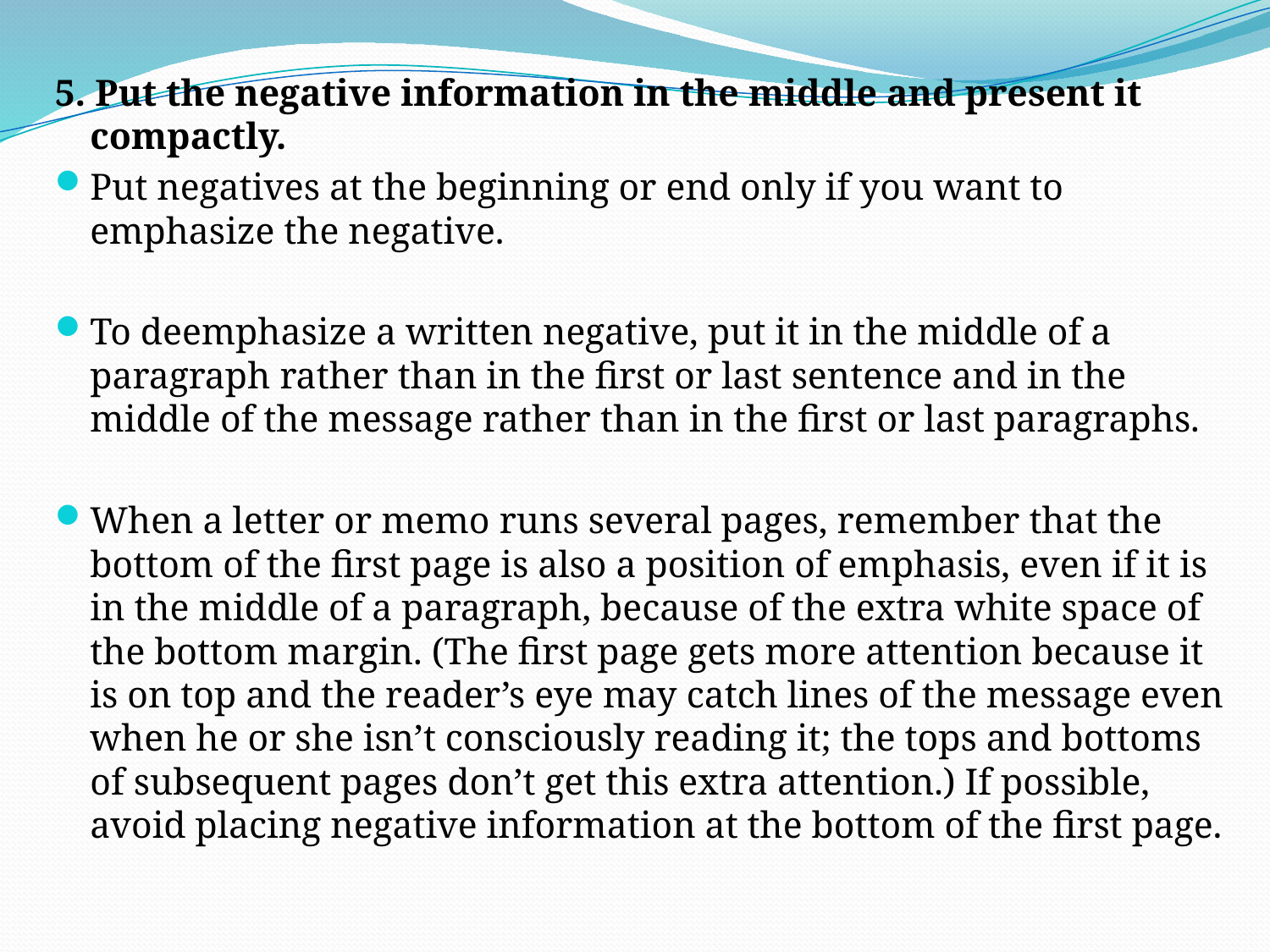

5. Put the negative information in the middle and present it compactly.
Put negatives at the beginning or end only if you want to emphasize the negative.

To deemphasize a written negative, put it in the middle of a paragraph rather than in the first or last sentence and in the middle of the message rather than in the first or last paragraphs.

When a letter or memo runs several pages, remember that the bottom of the first page is also a position of emphasis, even if it is in the middle of a paragraph, because of the extra white space of the bottom margin. (The first page gets more attention because it is on top and the reader’s eye may catch lines of the message even when he or she isn’t consciously reading it; the tops and bottoms of subsequent pages don’t get this extra attention.) If possible, avoid placing negative information at the bottom of the first page.